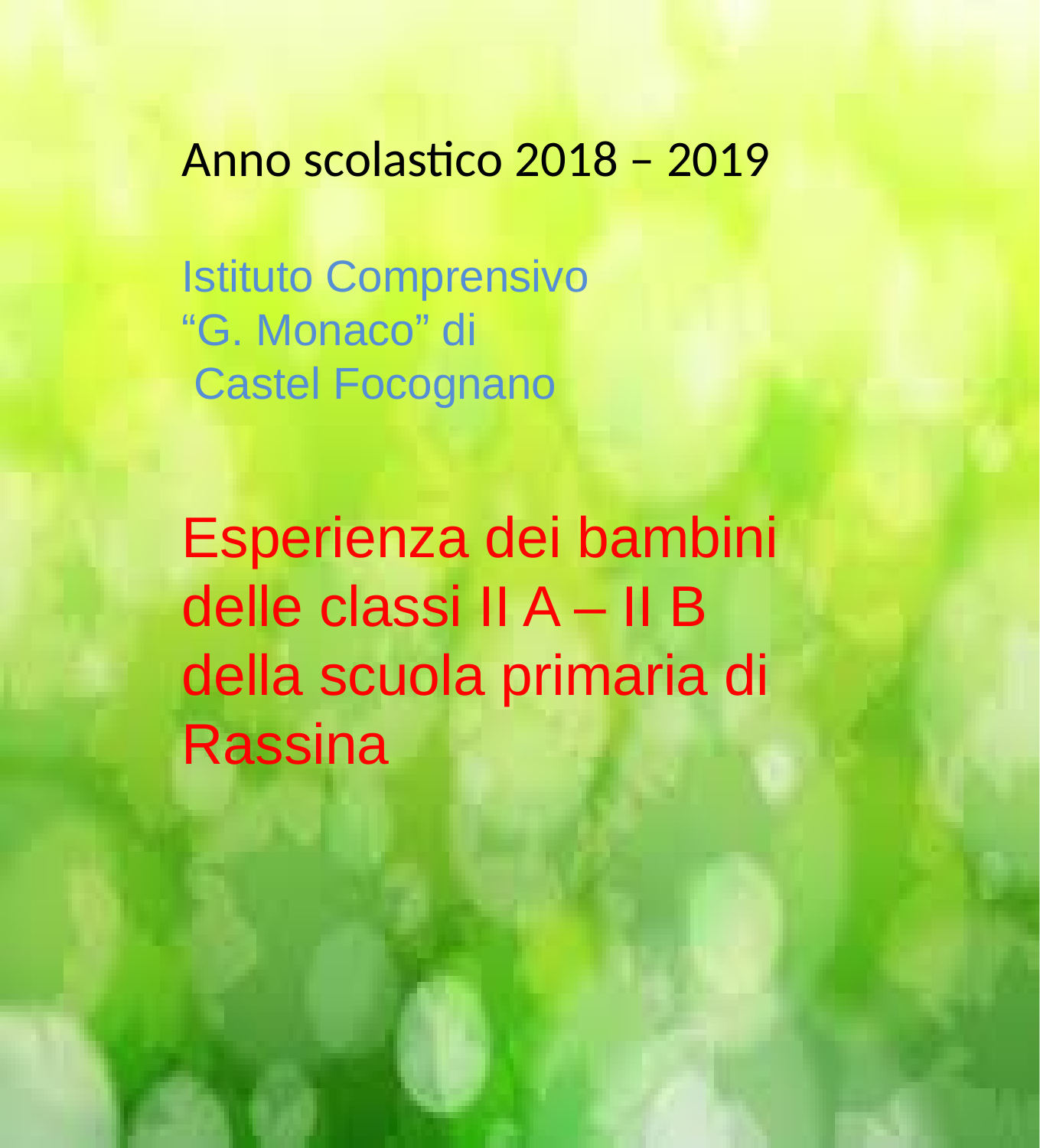

Anno scolastico 2018 – 2019

Istituto Comprensivo
“G. Monaco” di
 Castel Focognano

Esperienza dei bambini
delle classi II A – II B
della scuola primaria di Rassina